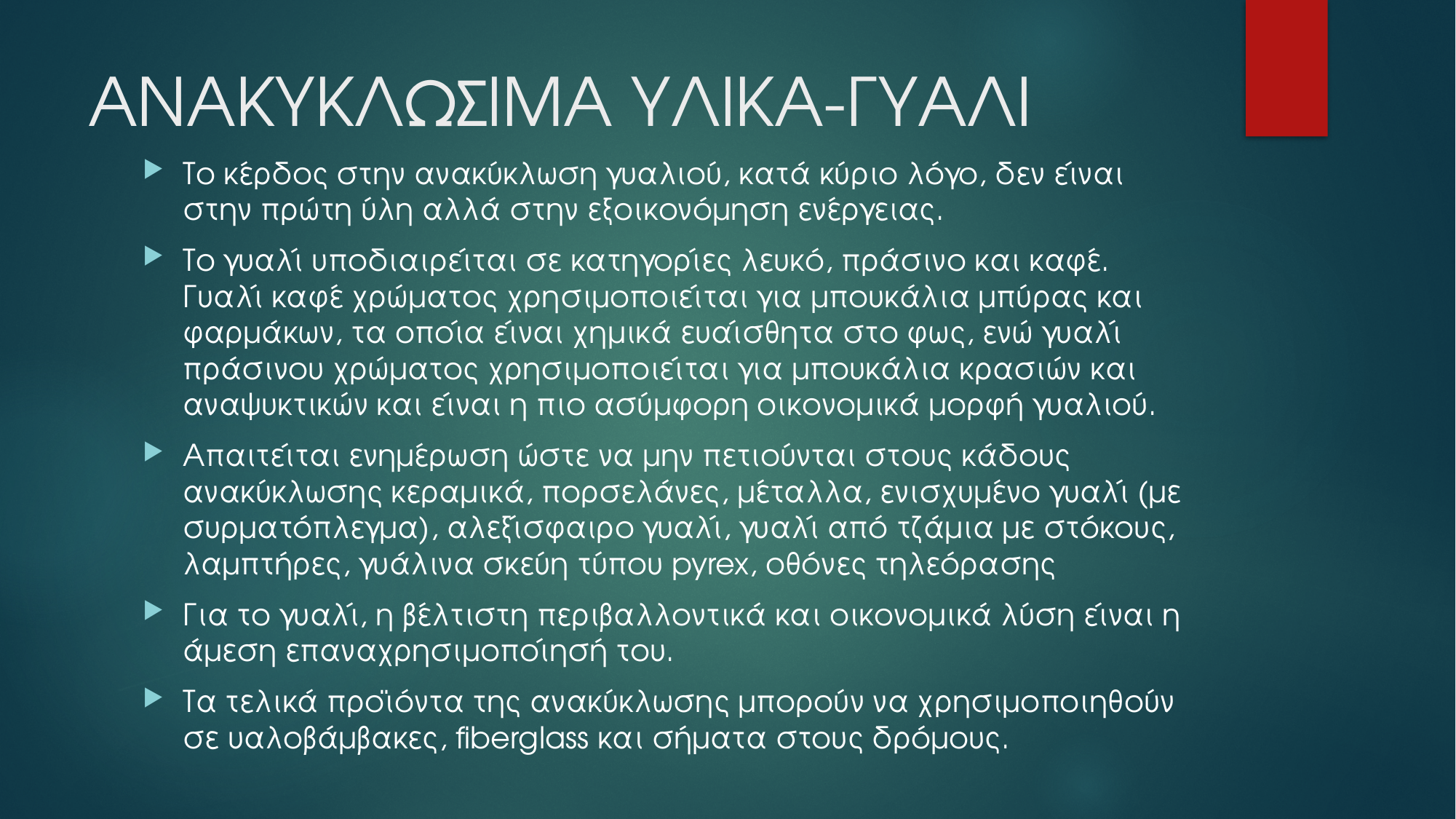

# ΑΝΑΚΥΚΛΩΣΙΜΑ ΥΛΙΚΑ-ΓΥΑΛΙ
Tο κέρδος στην ανακύκλωση γυαλιού, κατά κύριο λόγο, δεν είναι στην πρώτη ύλη αλλά στην εξοικονόμηση ενέργειας.
Το γυαλί υποδιαιρείται σε κατηγορίες λευκό, πράσινο και καφέ. Γυαλί καφέ χρώματος χρησιμοποιείται για μπουκάλια μπύρας και φαρμάκων, τα οποία είναι χημικά ευαίσθητα στο φως, ενώ γυαλί πράσινου χρώματος χρησιμοποιείται για μπουκάλια κρασιών και αναψυκτικών και είναι η πιο ασύμφορη οικονομικά μορφή γυαλιού.
Απαιτείται ενημέρωση ώστε να μην πετιούνται στους κάδους ανακύκλωσης κεραμικά, πορσελάνες, μέταλλα, ενισχυμένο γυαλί (με συρματόπλεγμα), αλεξίσφαιρο γυαλί, γυαλί από τζάμια με στόκους, λαμπτήρες, γυάλινα σκεύη τύπου pyrex, οθόνες τηλεόρασης
Για το γυαλί, η βέλτιστη περιβαλλοντικά και οικονομικά λύση είναι η άμεση επαναχρησιμοποίησή του.
Τα τελικά προϊόντα της ανακύκλωσης μπορούν να χρησιμοποιηθούν σε υαλοβάμβακες, fiberglass και σήματα στους δρόμους.